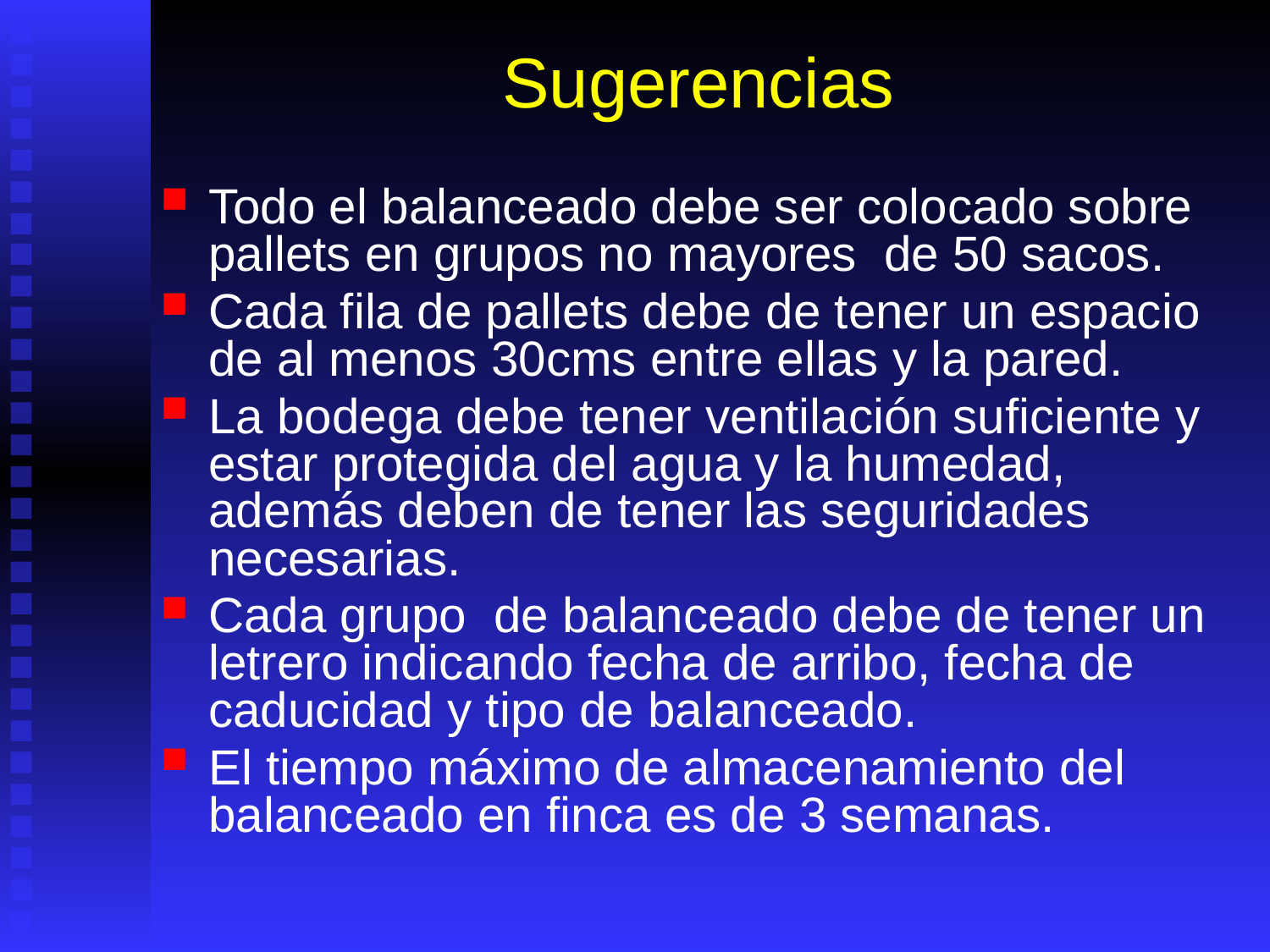

# Sugerencias
Todo el balanceado debe ser colocado sobre pallets en grupos no mayores  de 50 sacos.
Cada fila de pallets debe de tener un espacio de al menos 30cms entre ellas y la pared.
La bodega debe tener ventilación suficiente y estar protegida del agua y la humedad, además deben de tener las seguridades necesarias.
Cada grupo  de balanceado debe de tener un letrero indicando fecha de arribo, fecha de caducidad y tipo de balanceado.
El tiempo máximo de almacenamiento del balanceado en finca es de 3 semanas.